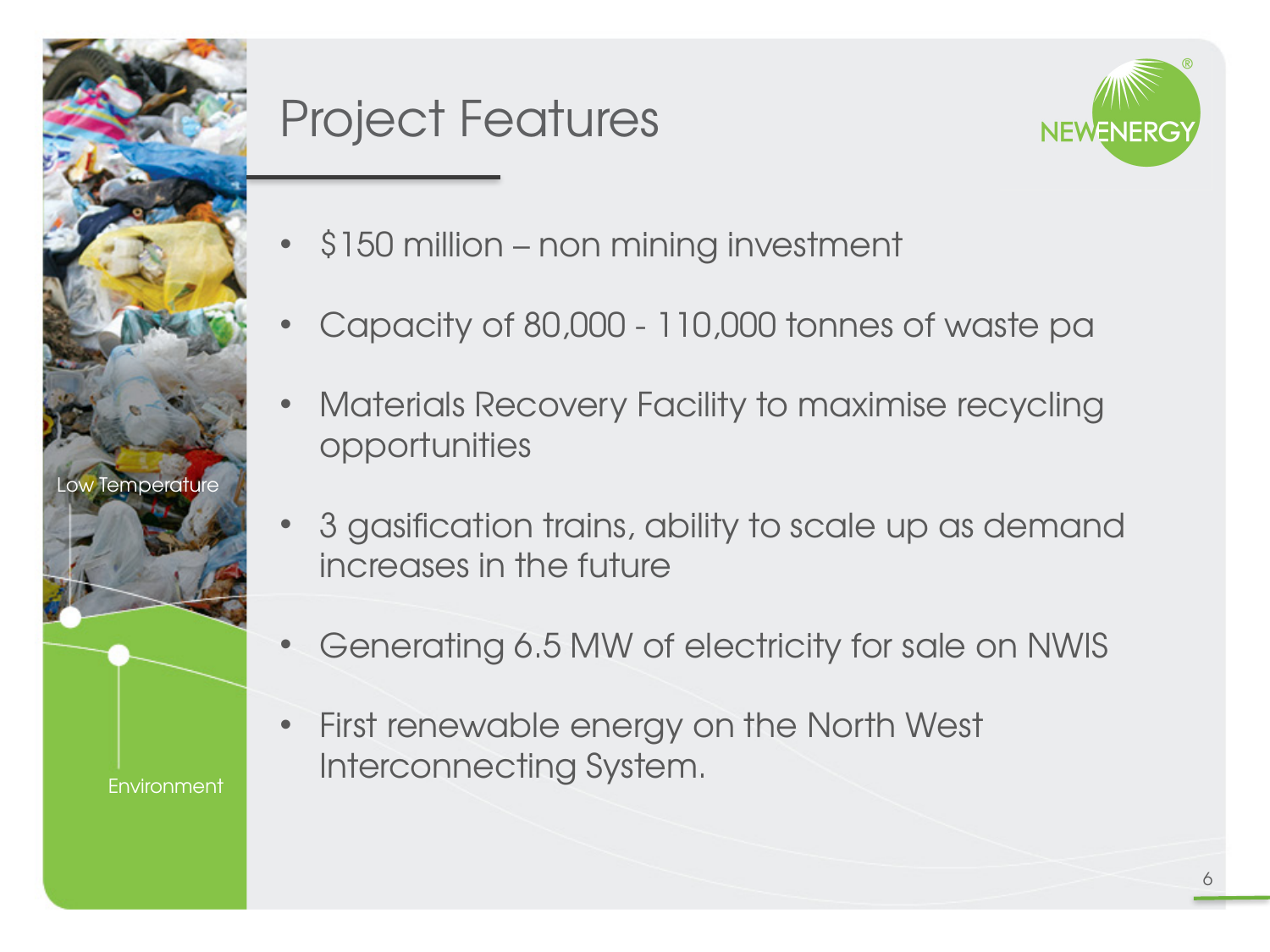

# Project Features
$150 million – non mining investment

Capacity of 80,000 - 110,000 tonnes of waste pa

Materials Recovery Facility to maximise recycling opportunities

3 gasification trains, ability to scale up as demand increases in the future

Generating 6.5 MW of electricity for sale on NWIS

First renewable energy on the North West Interconnecting System.

6